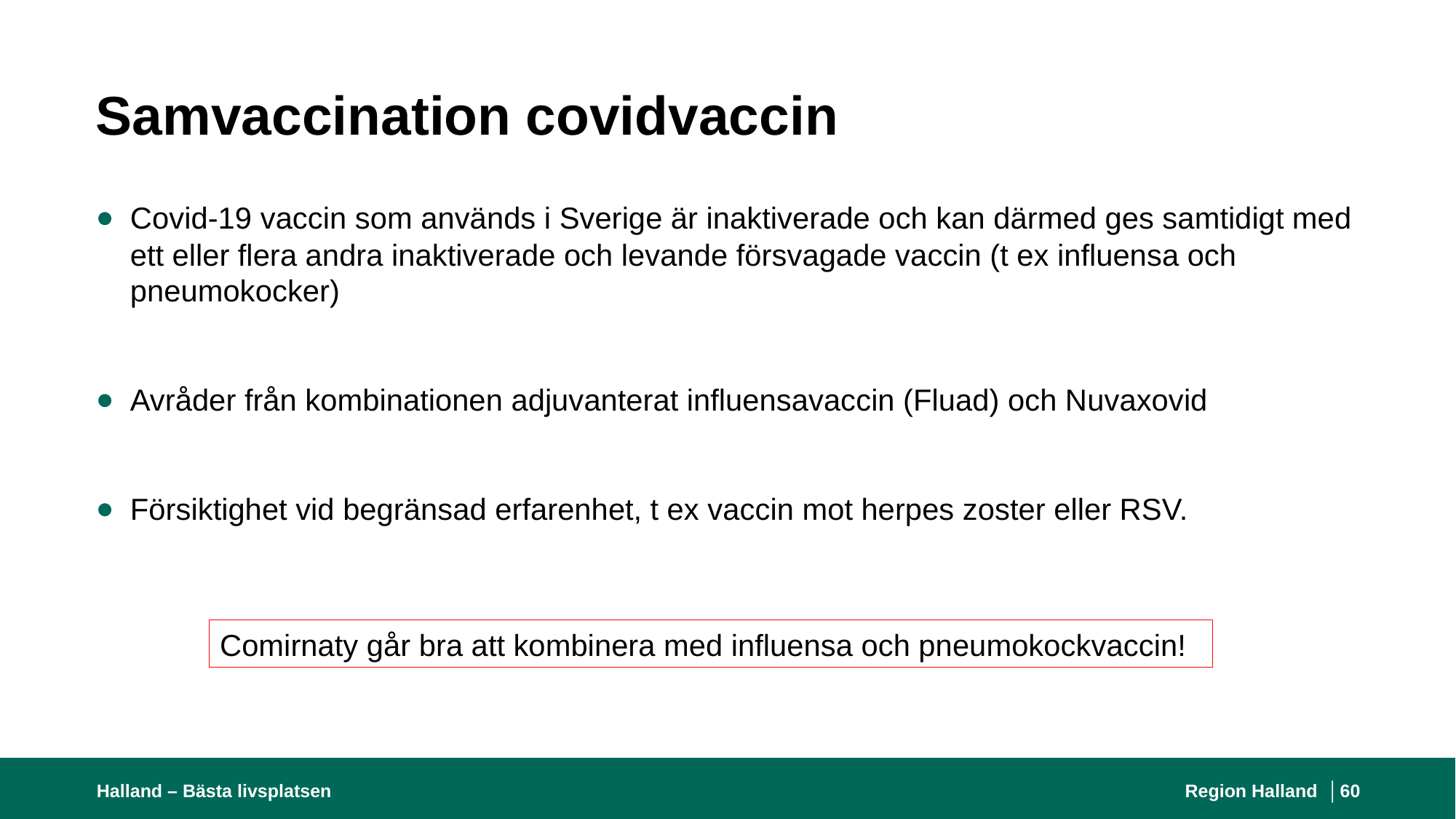

# Samvaccination covidvaccin
Covid-19 vaccin som används i Sverige är inaktiverade och kan därmed ges samtidigt med ett eller flera andra inaktiverade och levande försvagade vaccin (t ex influensa och pneumokocker)

Avråder från kombinationen adjuvanterat influensavaccin (Fluad) och Nuvaxovid

Försiktighet vid begränsad erfarenhet, t ex vaccin mot herpes zoster eller RSV.

Comirnaty går bra att kombinera med influensa och pneumokockvaccin!
Halland – Bästa livsplatsen
Region Halland  │
60